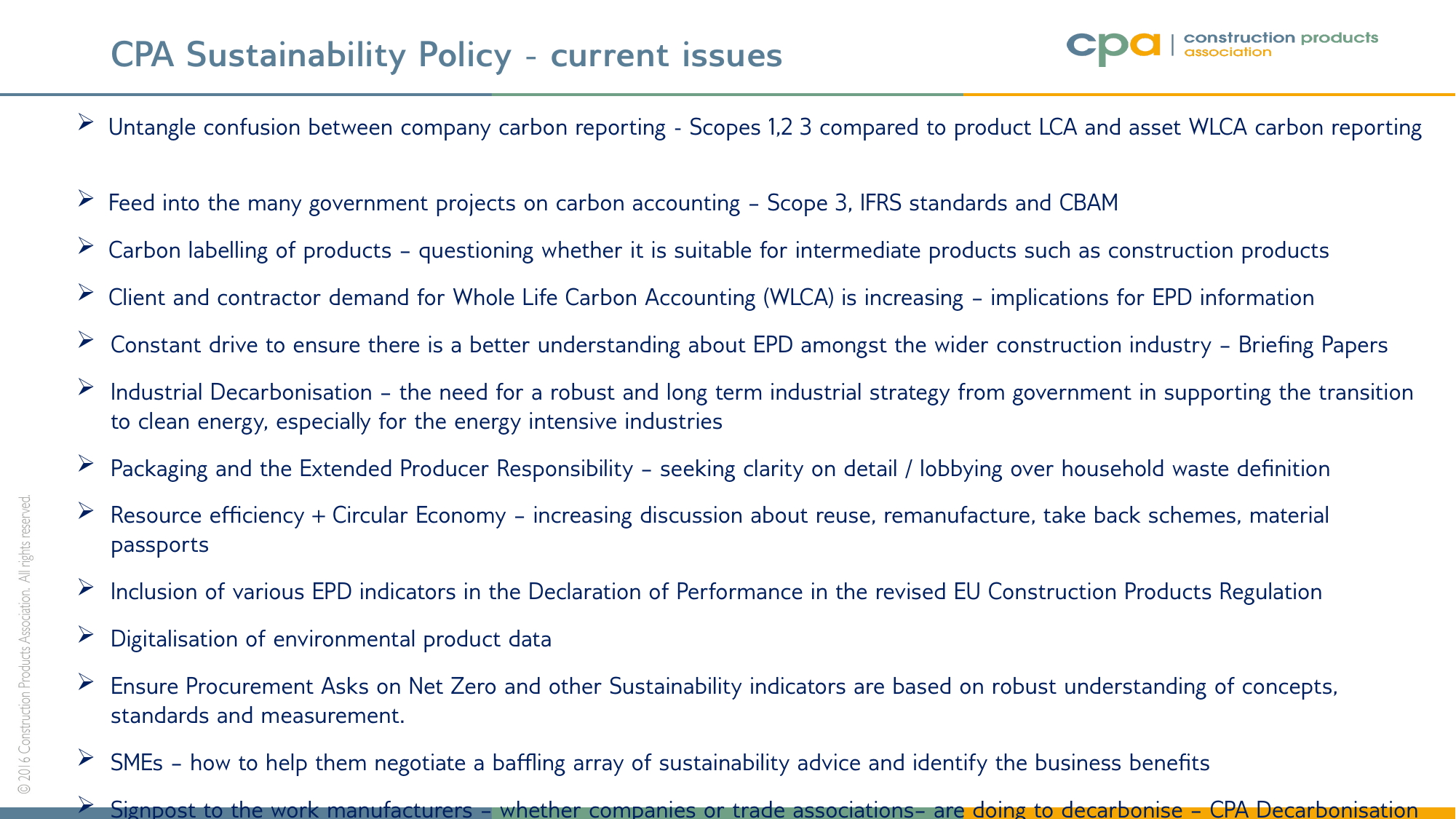

CPA Sustainability Policy - current issues
Untangle confusion between company carbon reporting - Scopes 1,2 3 compared to product LCA and asset WLCA carbon reporting
Feed into the many government projects on carbon accounting – Scope 3, IFRS standards and CBAM
Carbon labelling of products – questioning whether it is suitable for intermediate products such as construction products
Client and contractor demand for Whole Life Carbon Accounting (WLCA) is increasing – implications for EPD information
Constant drive to ensure there is a better understanding about EPD amongst the wider construction industry – Briefing Papers
Industrial Decarbonisation – the need for a robust and long term industrial strategy from government in supporting the transition to clean energy, especially for the energy intensive industries
Packaging and the Extended Producer Responsibility – seeking clarity on detail / lobbying over household waste definition
Resource efficiency + Circular Economy – increasing discussion about reuse, remanufacture, take back schemes, material passports
Inclusion of various EPD indicators in the Declaration of Performance in the revised EU Construction Products Regulation
Digitalisation of environmental product data
Ensure Procurement Asks on Net Zero and other Sustainability indicators are based on robust understanding of concepts, standards and measurement.
SMEs – how to help them negotiate a baffling array of sustainability advice and identify the business benefits
Signpost to the work manufacturers – whether companies or trade associations– are doing to decarbonise – CPA Decarbonisation Directory